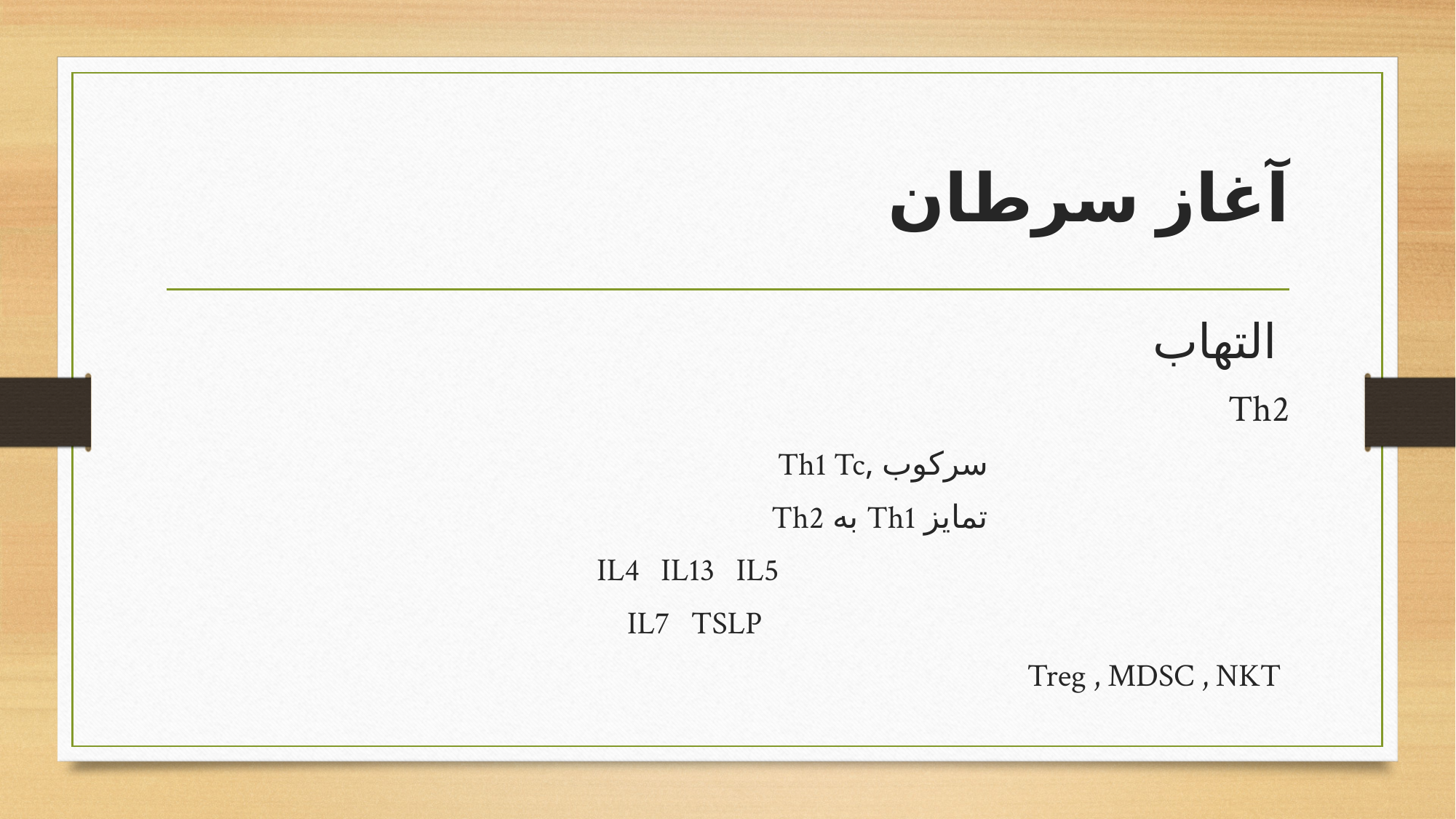

# آغاز سرطان
 التهاب
Th2
                                    سرکوب ,Th1 Tc
                                    تمایز Th1 به Th2
                                                             IL4   IL13   IL5
                                                               IL7   TSLP
 Treg , MDSC , NKT